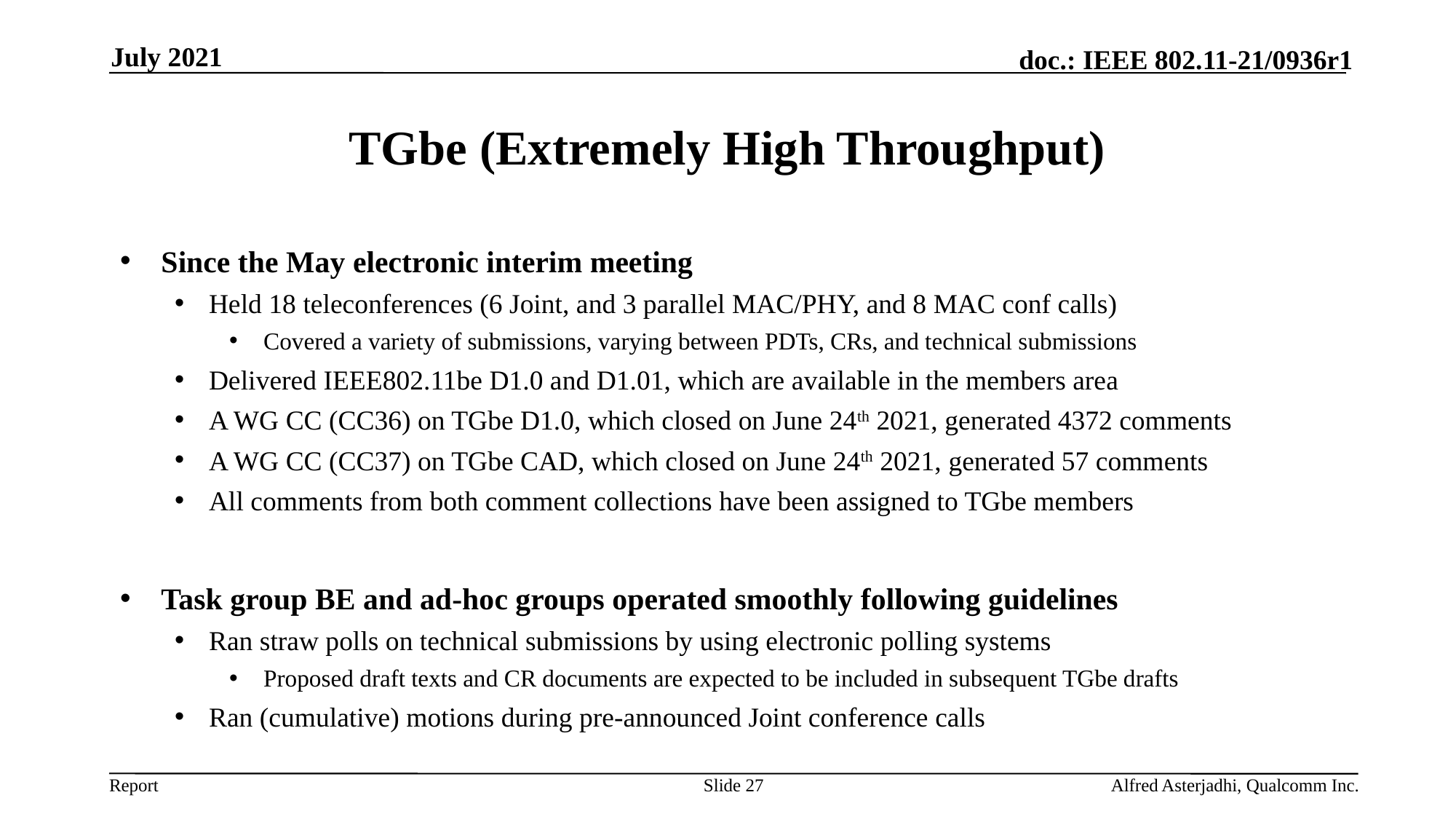

July 2021
# TGbe (Extremely High Throughput)
Since the May electronic interim meeting
Held 18 teleconferences (6 Joint, and 3 parallel MAC/PHY, and 8 MAC conf calls)
Covered a variety of submissions, varying between PDTs, CRs, and technical submissions
Delivered IEEE802.11be D1.0 and D1.01, which are available in the members area
A WG CC (CC36) on TGbe D1.0, which closed on June 24th 2021, generated 4372 comments
A WG CC (CC37) on TGbe CAD, which closed on June 24th 2021, generated 57 comments
All comments from both comment collections have been assigned to TGbe members

Task group BE and ad-hoc groups operated smoothly following guidelines
Ran straw polls on technical submissions by using electronic polling systems
Proposed draft texts and CR documents are expected to be included in subsequent TGbe drafts
Ran (cumulative) motions during pre-announced Joint conference calls
Slide 27
Alfred Asterjadhi, Qualcomm Inc.